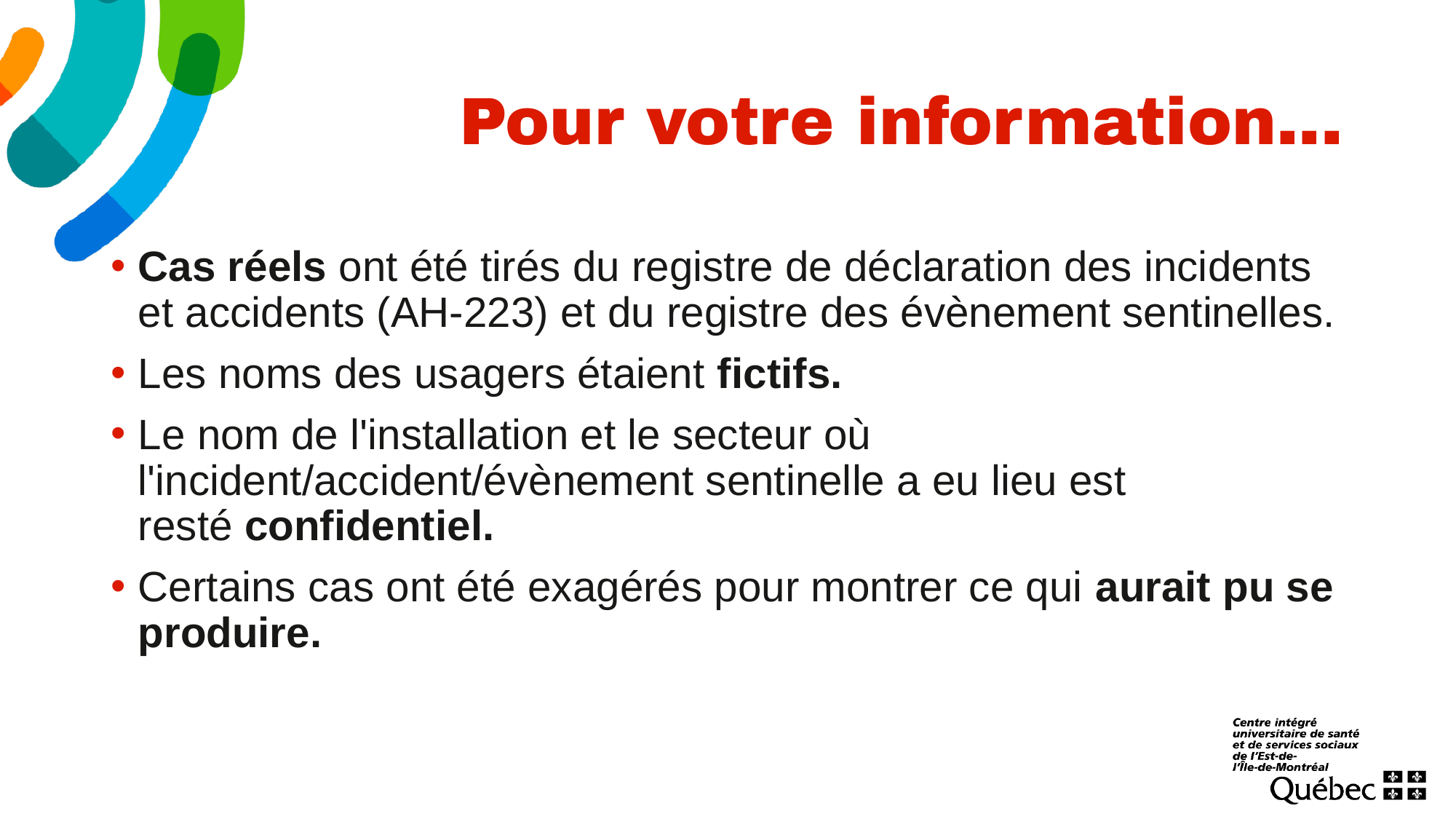

# Pour votre information...
Cas réels ont été tirés du registre de déclaration des incidents et accidents (AH-223) et du registre des évènement sentinelles.
Les noms des usagers étaient fictifs.
Le nom de l'installation et le secteur où l'incident/accident/évènement sentinelle a eu lieu est resté confidentiel.
Certains cas ont été exagérés pour montrer ce qui aurait pu se produire.